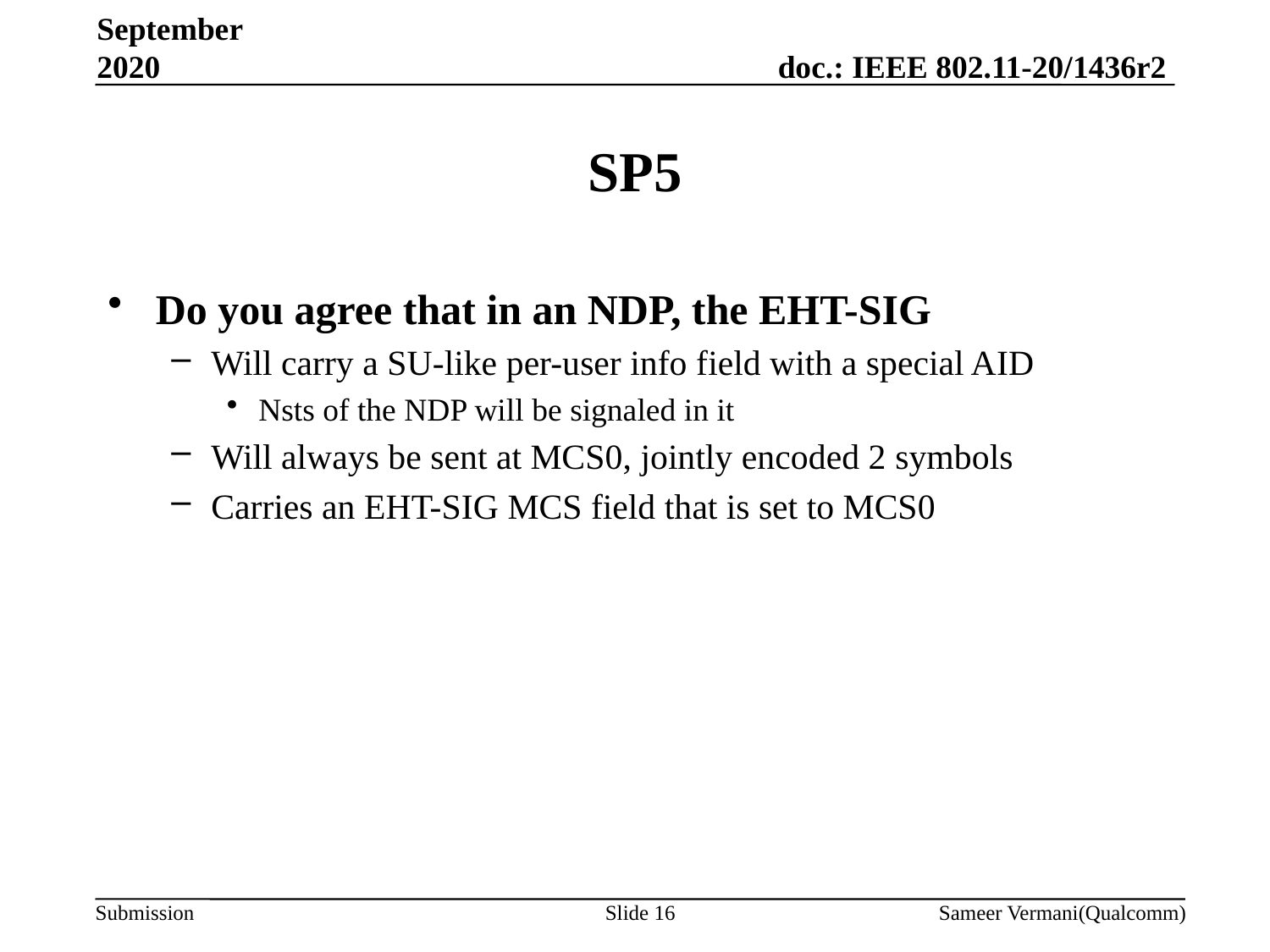

September 2020
# SP5
Do you agree that in an NDP, the EHT-SIG
Will carry a SU-like per-user info field with a special AID
Nsts of the NDP will be signaled in it
Will always be sent at MCS0, jointly encoded 2 symbols
Carries an EHT-SIG MCS field that is set to MCS0

Slide 16
Sameer Vermani(Qualcomm)